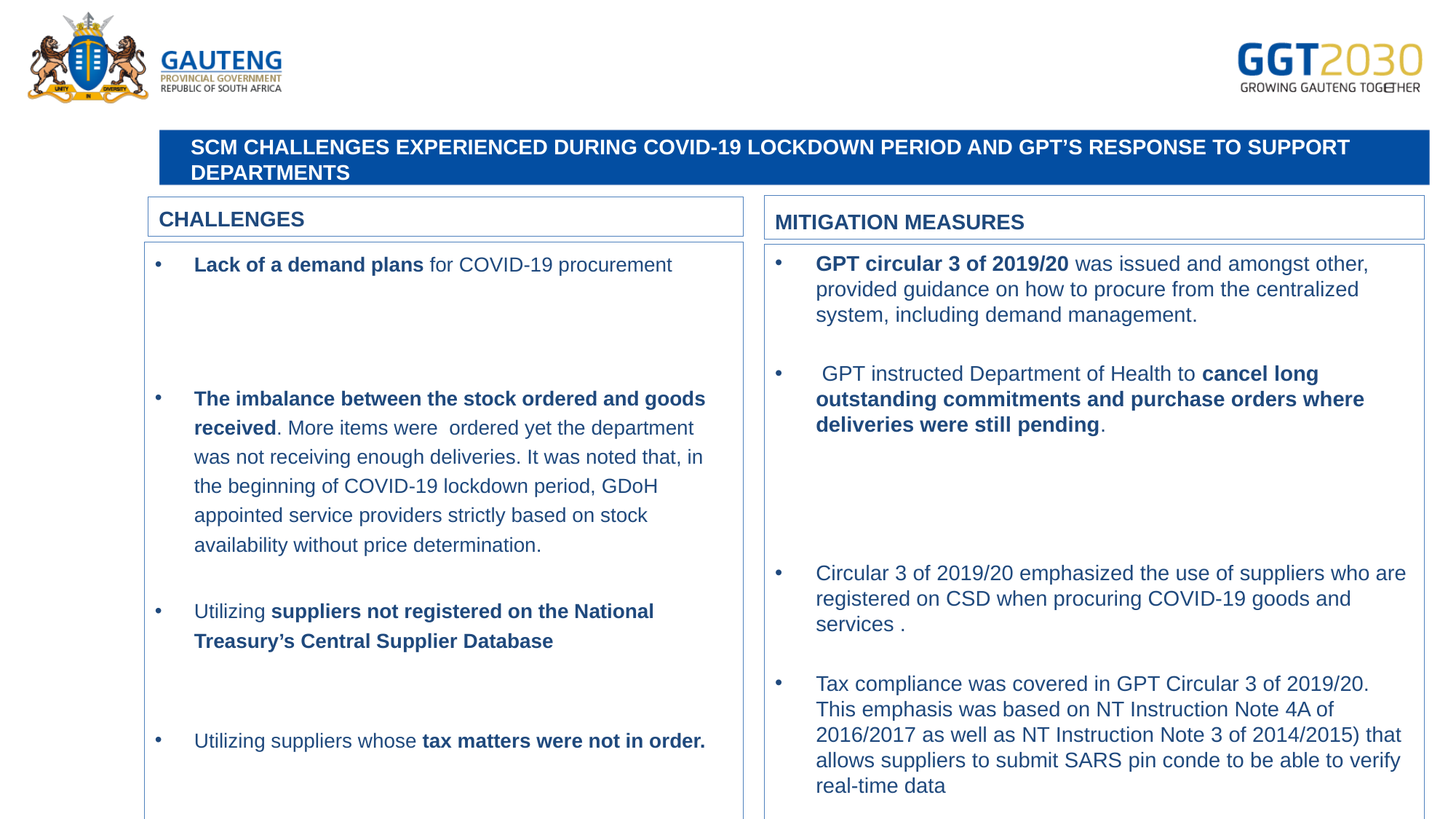

SCM CHALLENGES EXPERIENCED DURING COVID-19 LOCKDOWN PERIOD AND GPT’S RESPONSE TO SUPPORT DEPARTMENTS
MITIGATION MEASURES
CHALLENGES
Lack of a demand plans for COVID-19 procurement

The imbalance between the stock ordered and goods  received. More items were  ordered yet the department was not receiving enough deliveries. It was noted that, in the beginning of COVID-19 lockdown period, GDoH appointed service providers strictly based on stock availability without price determination.

Utilizing suppliers not registered on the National Treasury’s Central Supplier Database

Utilizing suppliers whose tax matters were not in order.

GPT circular 3 of 2019/20 was issued and amongst other,  provided guidance on how to procure from the centralized system, including demand management.

 GPT instructed Department of Health to cancel long outstanding commitments and purchase orders where deliveries were still pending.

Circular 3 of 2019/20 emphasized the use of suppliers who are registered on CSD when procuring COVID-19 goods and services .

Tax compliance was covered in GPT Circular 3 of 2019/20. This emphasis was based on NT Instruction Note 4A of 2016/2017 as well as NT Instruction Note 3 of 2014/2015) that allows suppliers to submit SARS pin conde to be able to verify real-time data